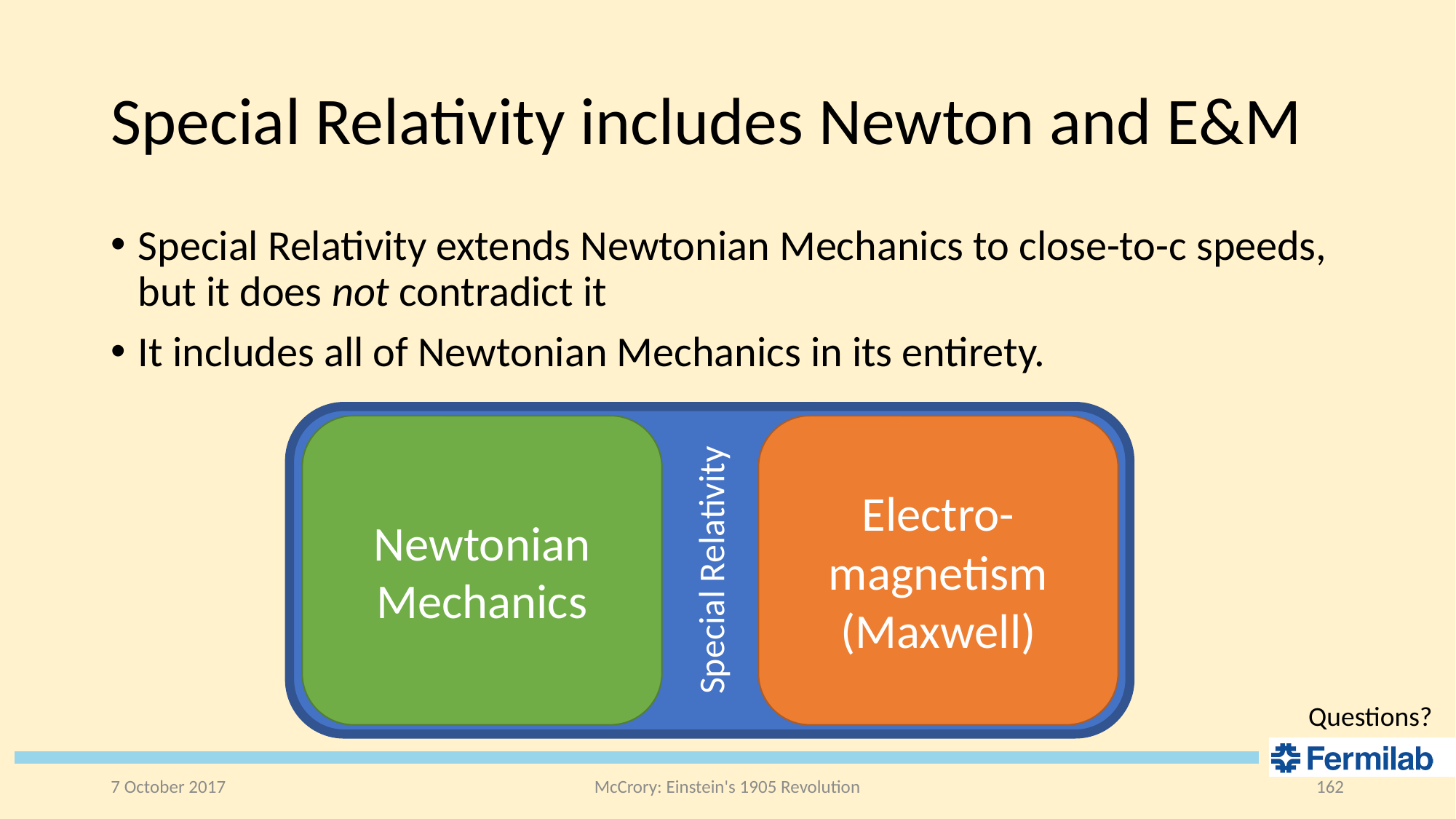

# Special Relativity includes Newton and E&M
Special Relativity extends Newtonian Mechanics to close-to-c speeds, but it does not contradict it
It includes all of Newtonian Mechanics in its entirety.

Special Relativity
Newtonian Mechanics
Electro-magnetism
(Maxwell)
Questions?
7 October 2017
McCrory: Einstein's 1905 Revolution
162